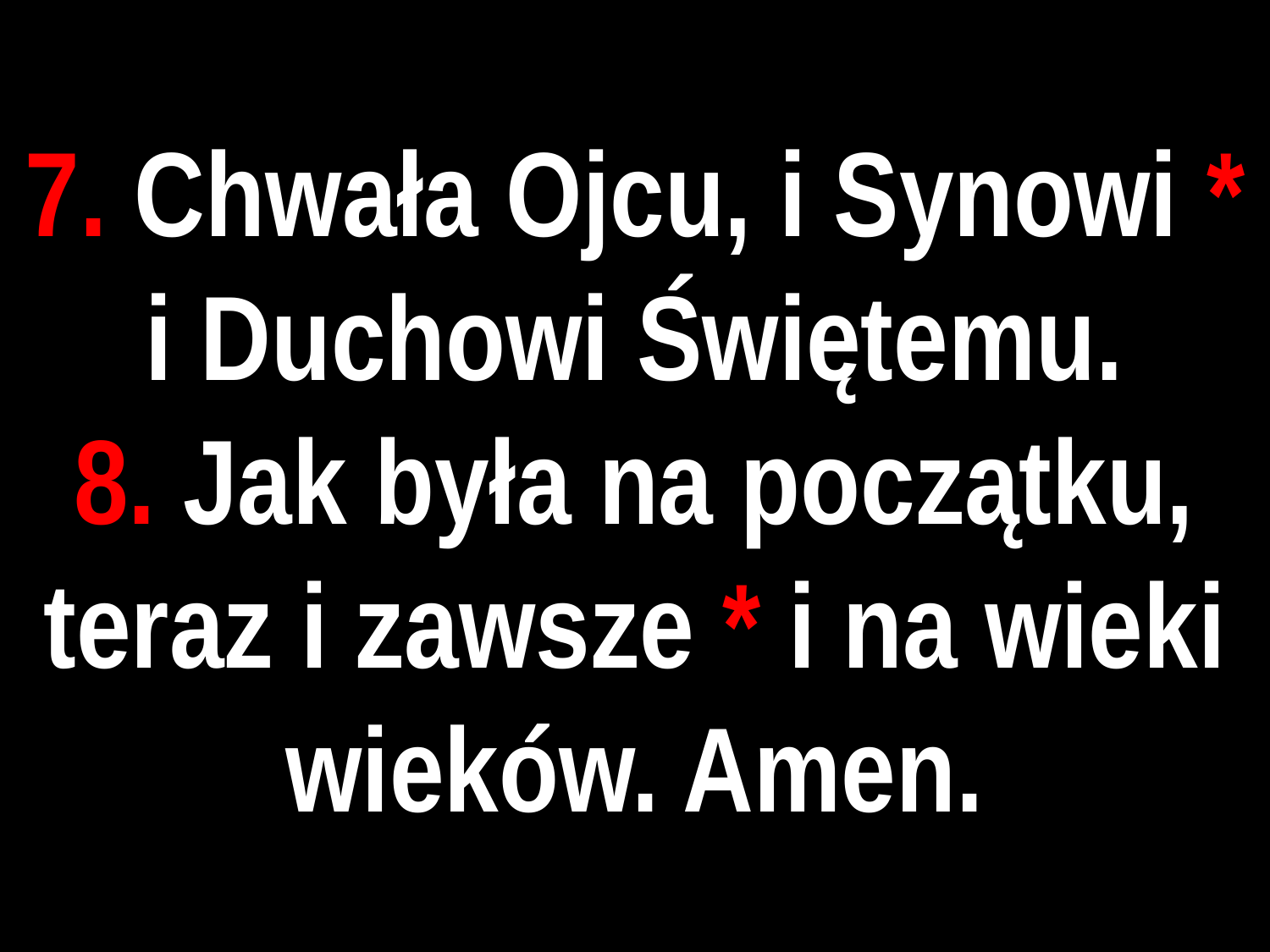

# 7. Chwała Ojcu, i Synowi * i Duchowi Świętemu.
8. Jak była na początku, teraz i zawsze * i na wieki wieków. Amen.